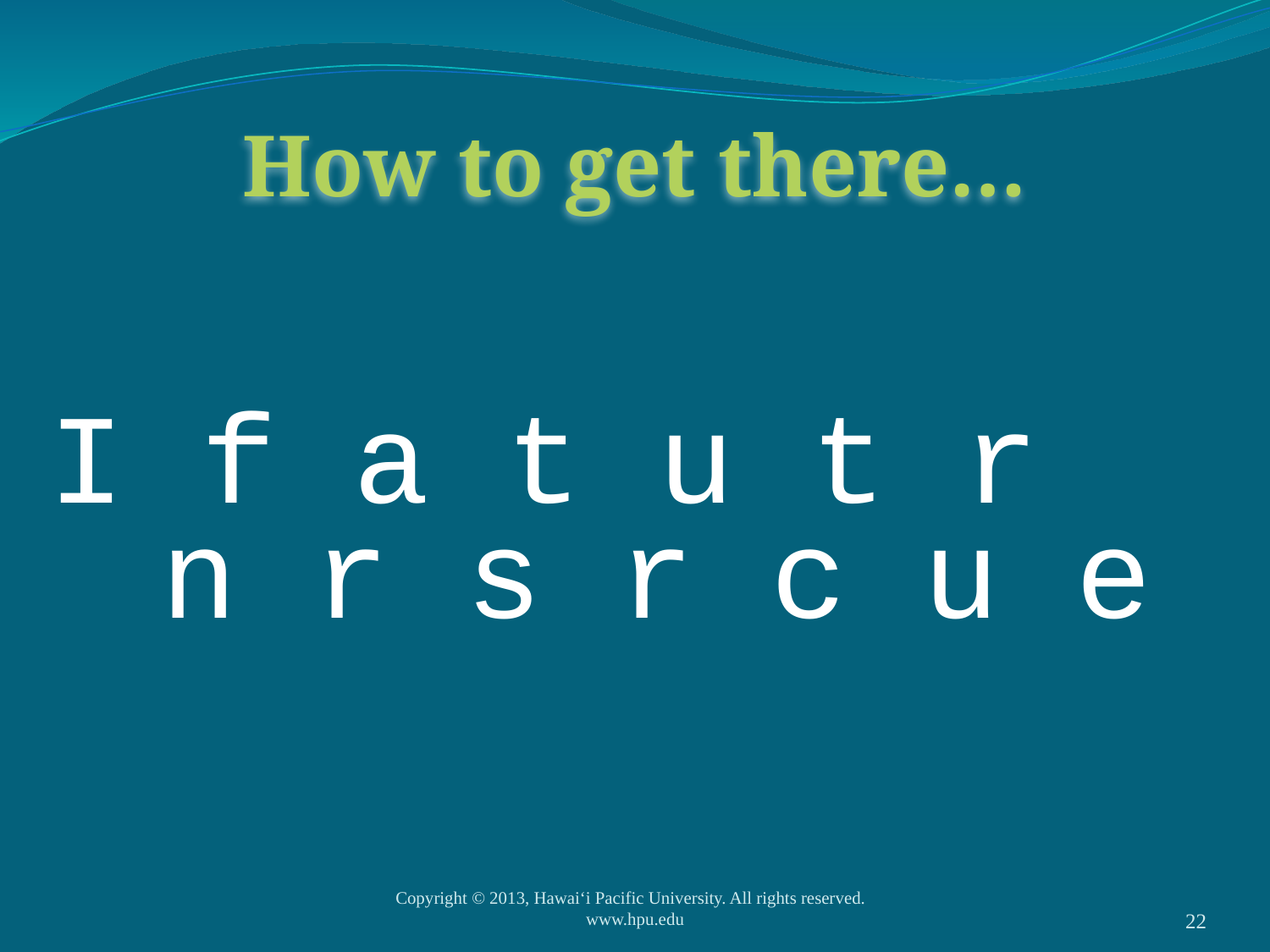

# How to get there…
I f a t u t r
 n r s r c u e
Copyright © 2013, Hawai‘i Pacific University. All rights reserved.
www.hpu.edu
22